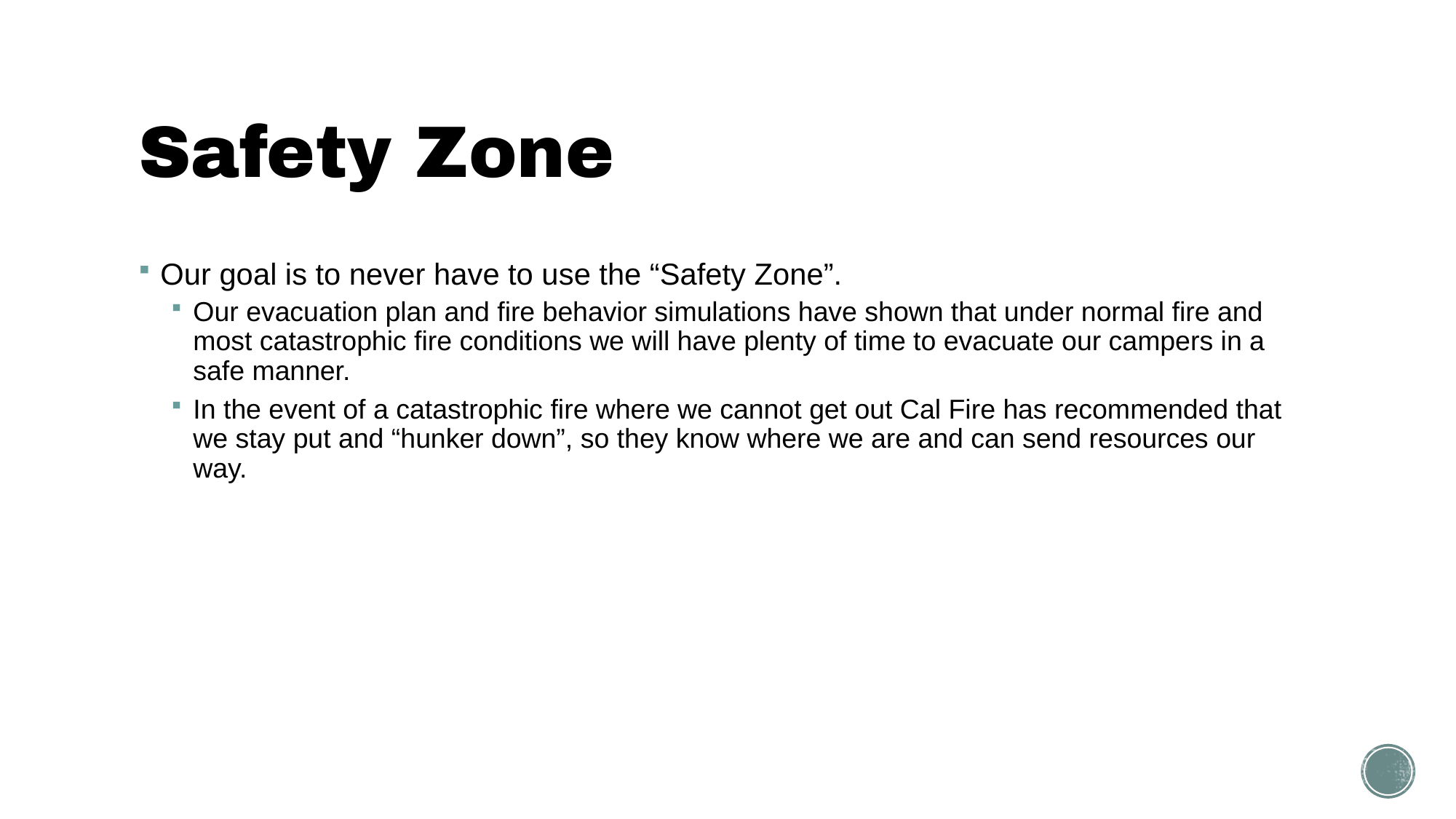

# Safety Zone
Our goal is to never have to use the “Safety Zone”.
Our evacuation plan and fire behavior simulations have shown that under normal fire and most catastrophic fire conditions we will have plenty of time to evacuate our campers in a safe manner.
In the event of a catastrophic fire where we cannot get out Cal Fire has recommended that we stay put and “hunker down”, so they know where we are and can send resources our way.